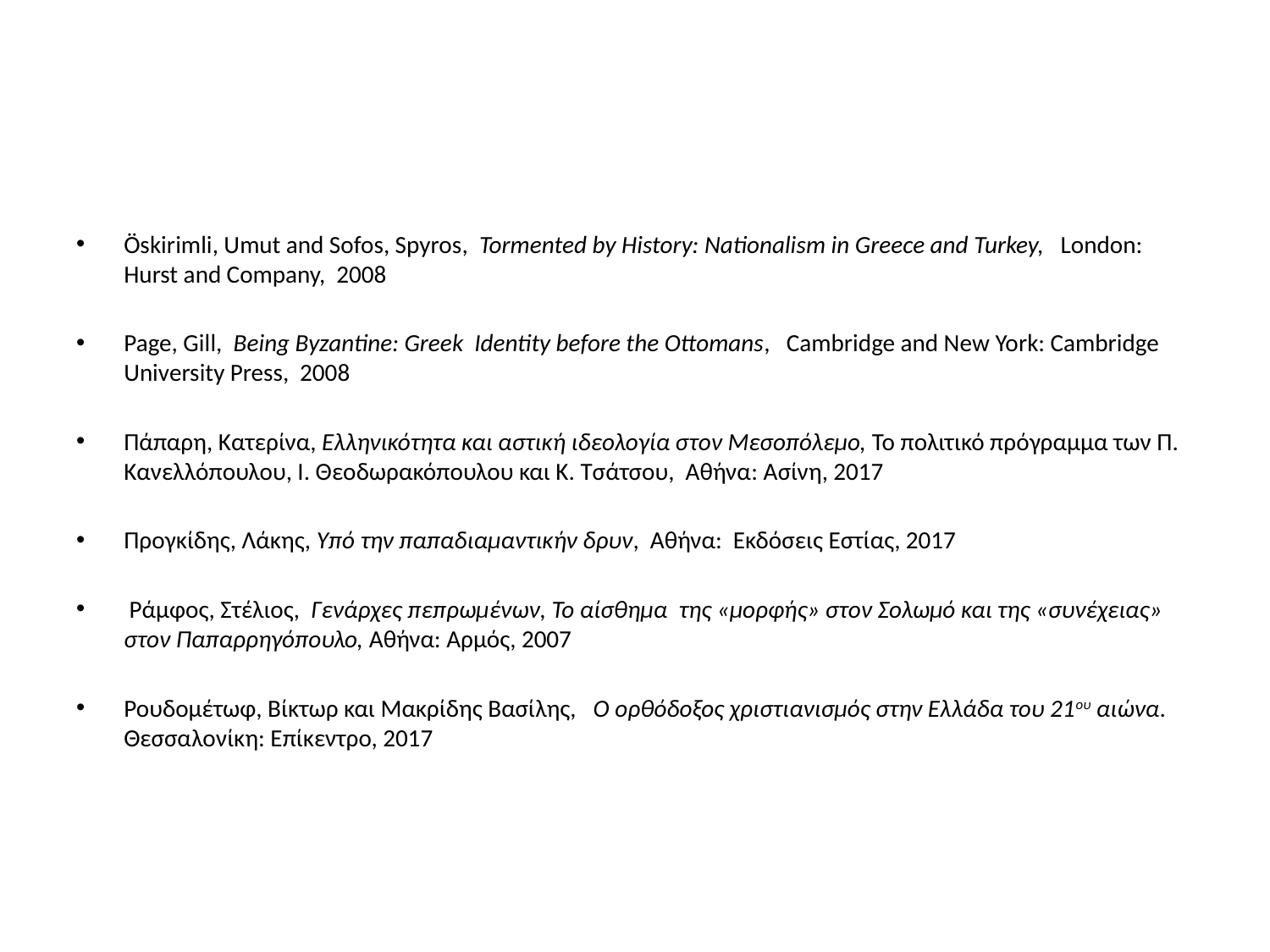

#
Öskirimli, Umut and Sofos, Spyros,  Tormented by History: Nationalism in Greece and Turkey,   London:  Hurst and Company,  2008

Page, Gill,  Being Byzantine: Greek  Identity before the Ottomans,   Cambridge and New York: Cambridge University Press,  2008

Πάπαρη, Κατερίνα, Ελληνικότητα και αστική ιδεολογία στον Μεσοπόλεμο, Το πολιτικό πρόγραμμα των Π. Κανελλόπουλου, Ι. Θεοδωρακόπουλου και Κ. Τσάτσου,  Αθήνα: Aσίνη, 2017

Προγκίδης, Λάκης, Υπό την παπαδιαμαντικήν δρυν,  Αθήνα:  Eκδόσεις Εστίας, 2017

 Ράμφος, Στέλιος,  Γενάρχες πεπρωμένων, Το αίσθημα  της «μορφής» στον Σολωμό και της «συνέχειας» στον Παπαρρηγόπουλο, Αθήνα: Αρμός, 2007

Ρουδομέτωφ, Βίκτωρ και Μακρίδης Βασίλης,   Ο ορθόδοξος χριστιανισμός στην Ελλάδα του 21ου αιώνα.  Θεσσαλονίκη: Eπίκεντρο, 2017